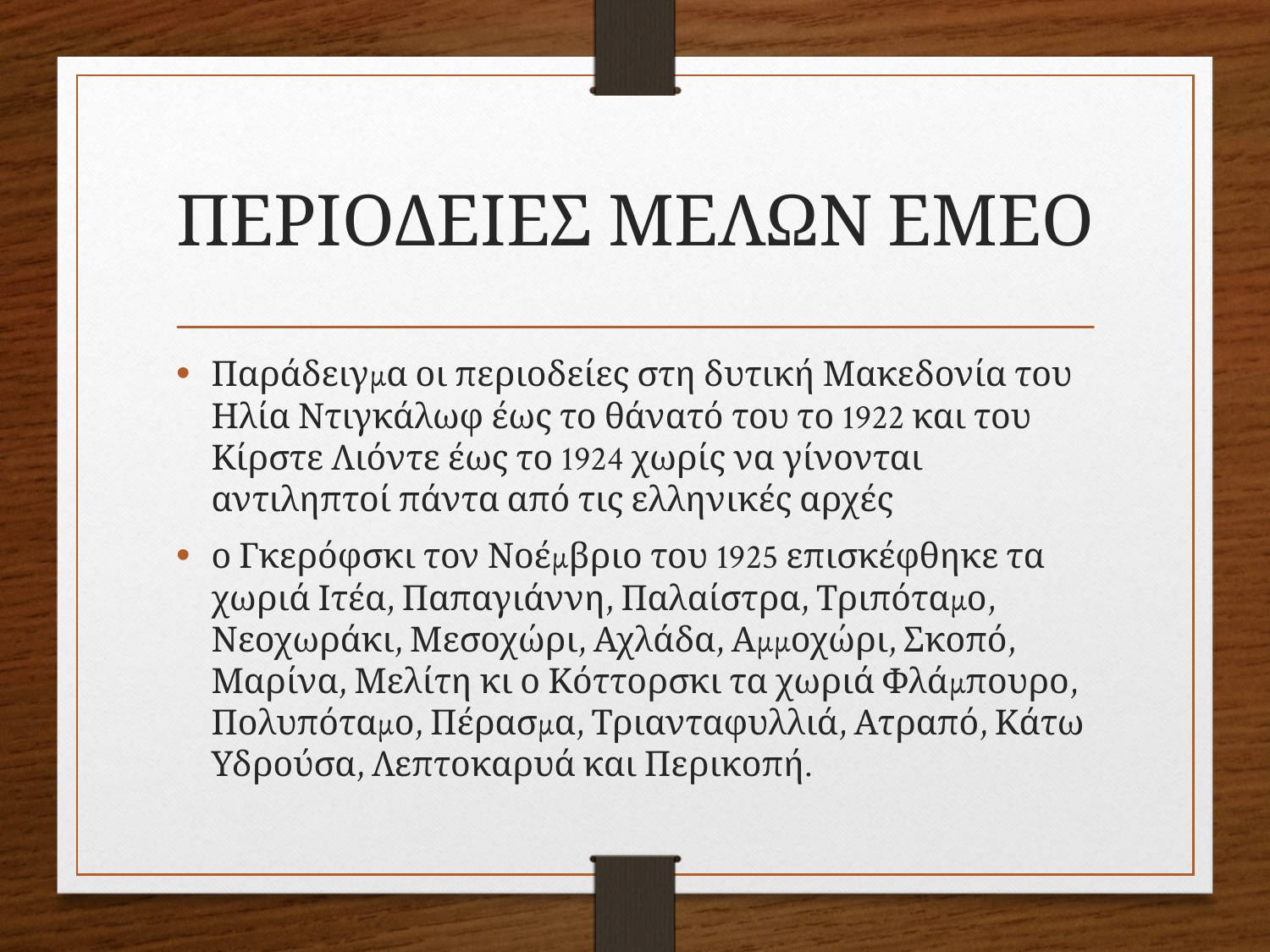

# ΠΕΡΙΟΔΕΙΕΣ ΜΕΛΩΝ ΕΜΕΟ
Παράδειγμα οι περιοδείες στη δυτική Μακεδονία του Ηλία Ντιγκάλωφ έως το θάνατό του το 1922 και του Κίρστε Λιόντε έως το 1924 χωρίς να γίνονται αντιληπτοί πάντα από τις ελληνικές αρχές
ο Γκερόφσκι τον Νοέμβριο του 1925 επισκέφθηκε τα χωριά Ιτέα, Παπαγιάννη, Παλαίστρα, Τριπόταμο, Νεοχωράκι, Μεσοχώρι, Αχλάδα, Αμμοχώρι, Σκοπό, Μαρίνα, Μελίτη κι ο Κόττορσκι τα χωριά Φλάμπουρο, Πολυπόταμο, Πέρασμα, Τριανταφυλλιά, Ατραπό, Κάτω Υδρούσα, Λεπτοκαρυά και Περικοπή.